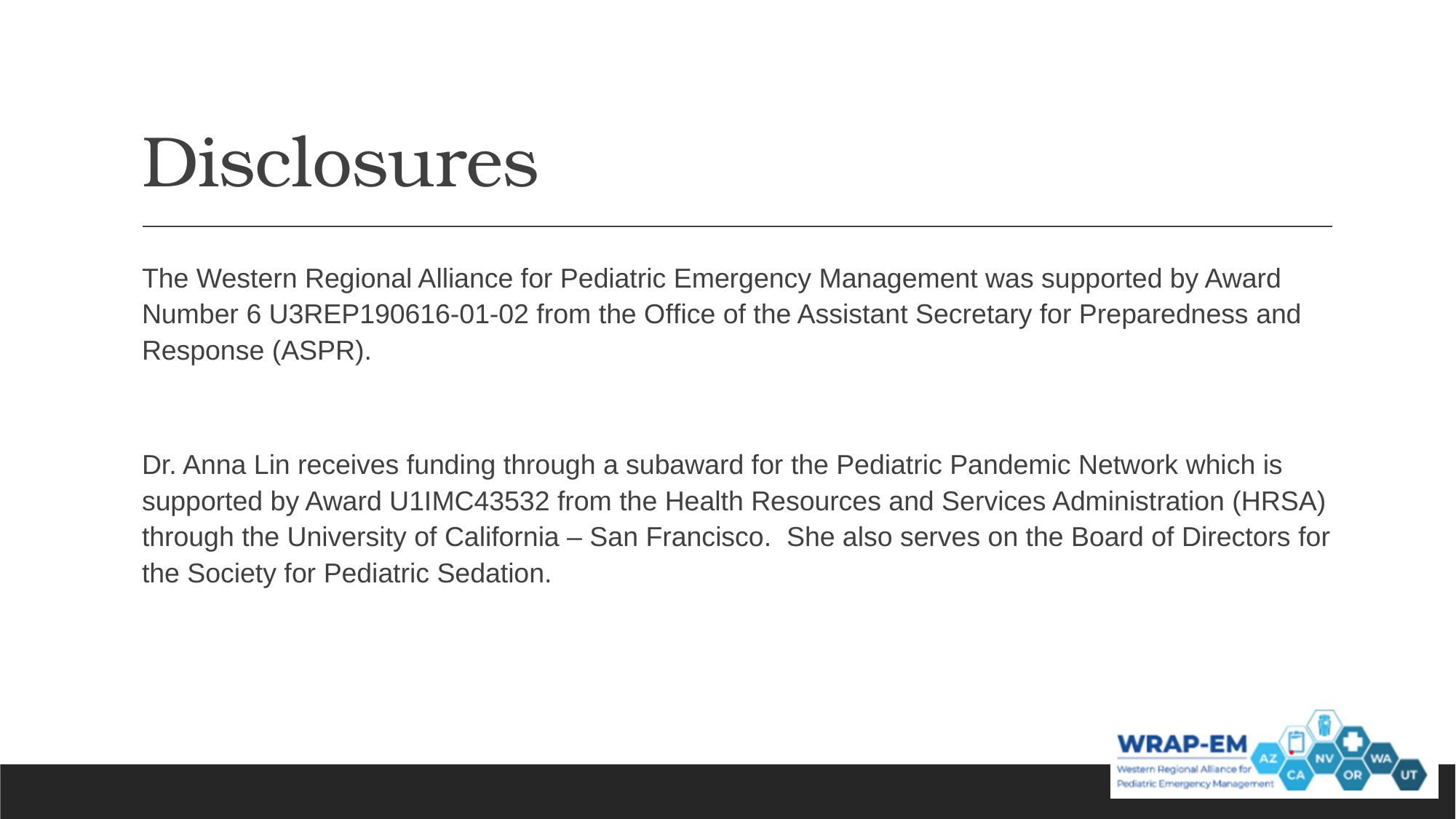

# Disclosures
The Western Regional Alliance for Pediatric Emergency Management was supported by Award Number 6 U3REP190616-01-02 from the Office of the Assistant Secretary for Preparedness and Response (ASPR).

Dr. Anna Lin receives funding through a subaward for the Pediatric Pandemic Network which is supported by Award U1IMC43532 from the Health Resources and Services Administration (HRSA) through the University of California – San Francisco.  She also serves on the Board of Directors for the Society for Pediatric Sedation.